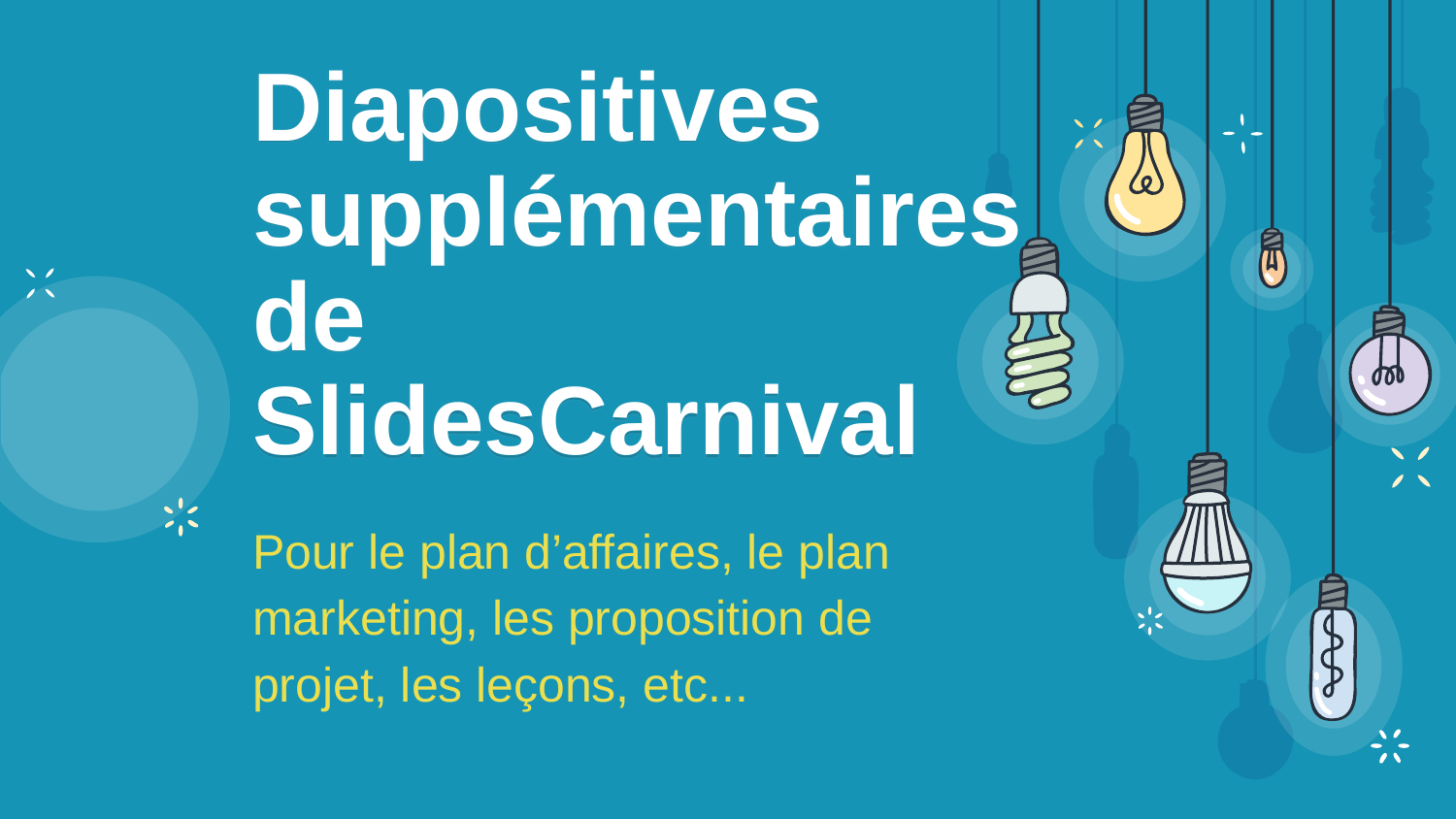

# Diapositives supplémentaires de SlidesCarnival
Pour le plan d’affaires, le plan marketing, les proposition de projet, les leçons, etc...